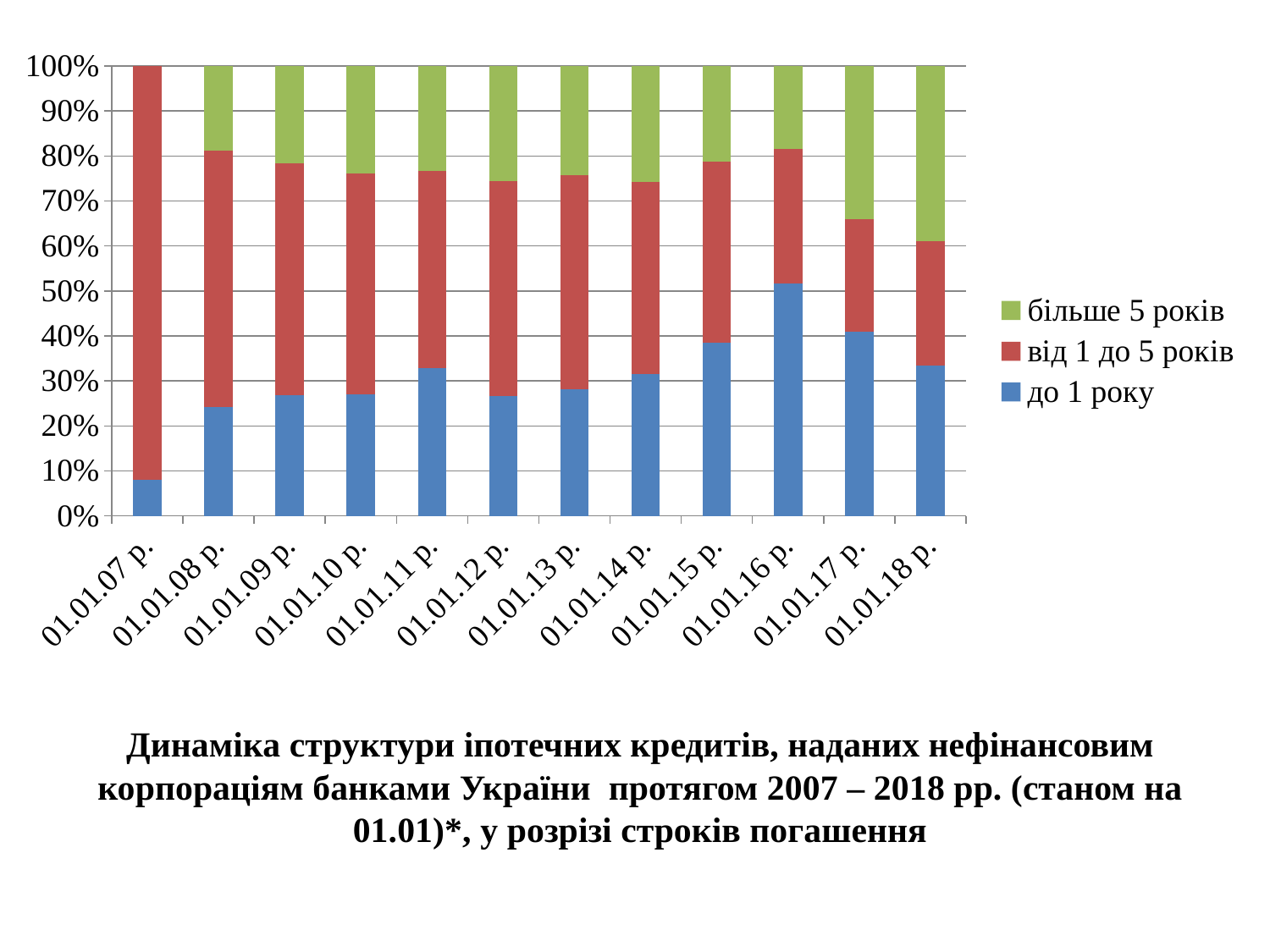

### Chart

| Category | до 1 року | від 1 до 5 років | більше 5 років |
|---|---|---|---|
| 01.01.07 р. | 852.0 | 9655.0 | 0.0 |
| 01.01.08 р. | 11911.0 | 27902.0 | 9282.0 |
| 01.01.09 р. | 21217.0 | 40784.0 | 17193.0 |
| 01.01.10 р. | 20407.0 | 37112.0 | 18130.0 |
| 01.01.11 р. | 24459.0 | 32690.0 | 17359.0 |
| 01.01.12 р. | 19859.0 | 35508.0 | 19023.0 |
| 01.01.13 р. | 31528.0 | 53269.0 | 27264.0 |
| 01.01.14 р. | 34834.0 | 47303.0 | 28572.0 |
| 01.01.15 р. | 47046.0 | 49007.0 | 25943.0 |
| 01.01.16 р. | 52586.74983256 | 30527.78818542 | 18745.73127913 |
| 01.01.17 р. | 59641.96968638 | 36394.38403078 | 49642.9323037 |
| 01.01.18 р. | 37780.630521139996 | 31438.86604766999 | 44154.250107579996 |
Динаміка структури іпотечних кредитів, наданих нефінансовим корпораціям банками України  протягом 2007 – 2018 рр. (станом на 01.01)*, у розрізі строків погашення